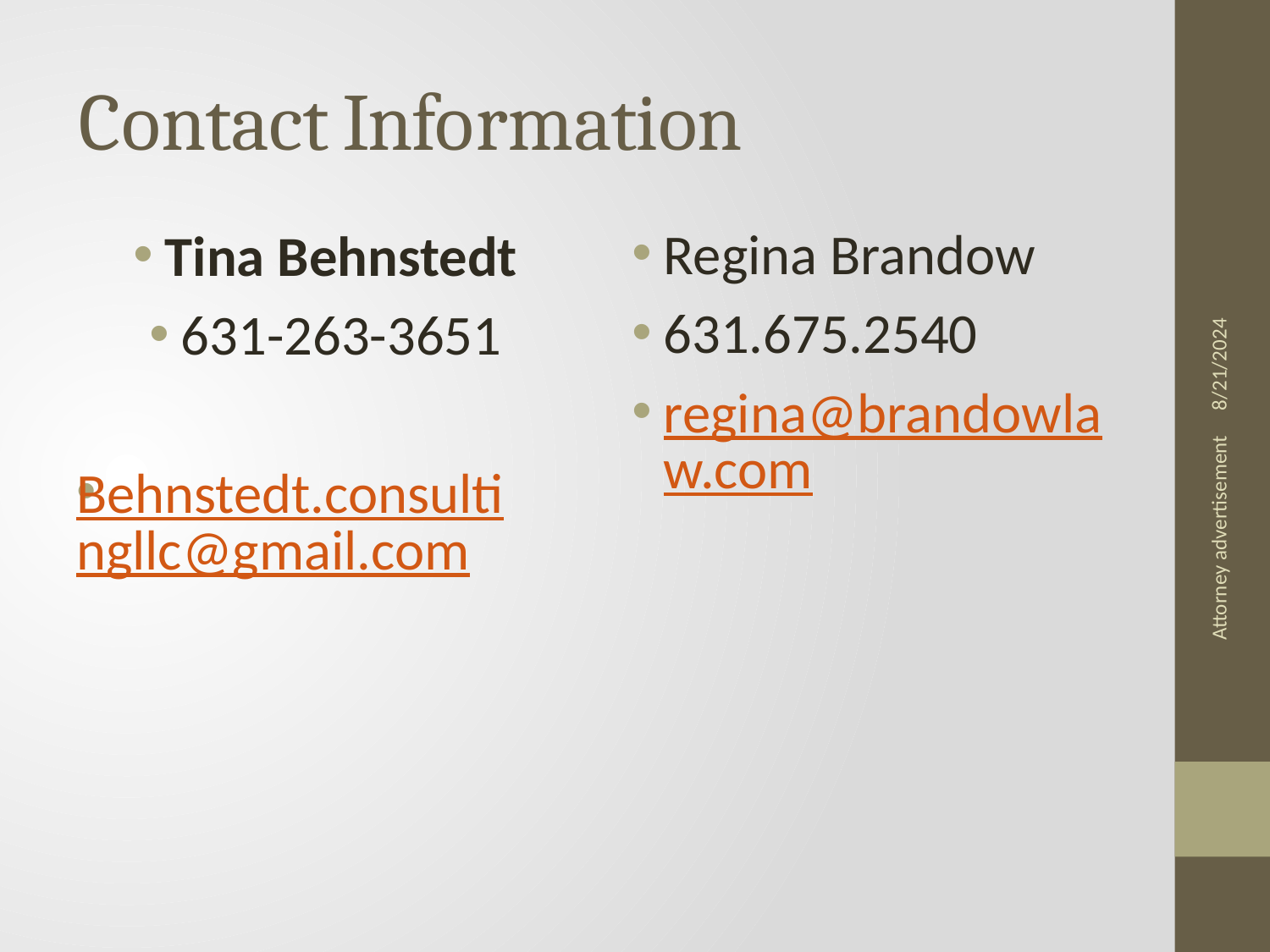

# Contact Information

Regina Brandow
631.675.2540
regina@brandowlaw.com
Tina Behnstedt
631-263-3651

Behnstedt.consultingllc@gmail.com

8/21/2024
Attorney advertisement